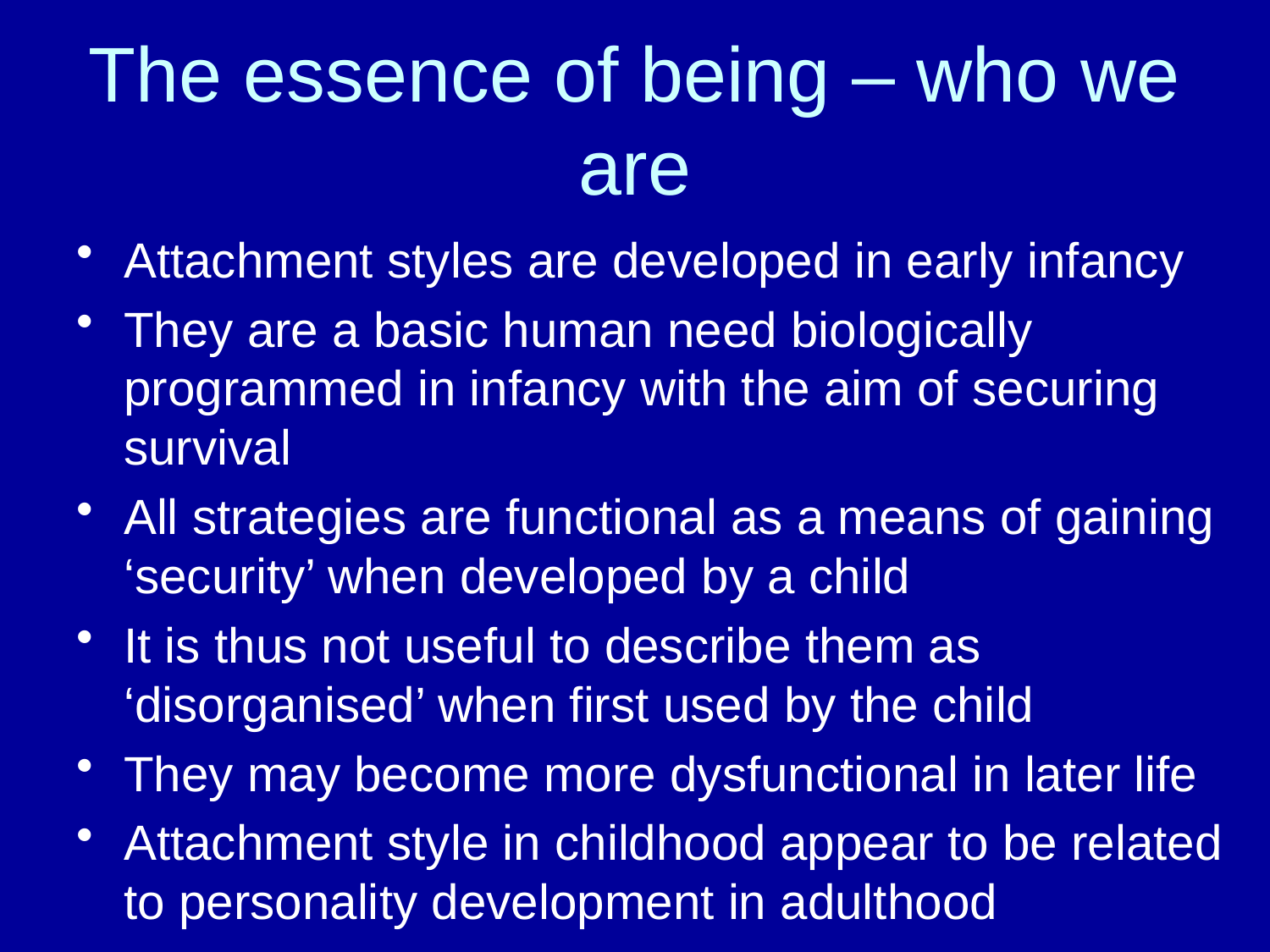

# The essence of being – who we are
Attachment styles are developed in early infancy
They are a basic human need biologically programmed in infancy with the aim of securing survival
All strategies are functional as a means of gaining ‘security’ when developed by a child
It is thus not useful to describe them as ‘disorganised’ when first used by the child
They may become more dysfunctional in later life
Attachment style in childhood appear to be related to personality development in adulthood